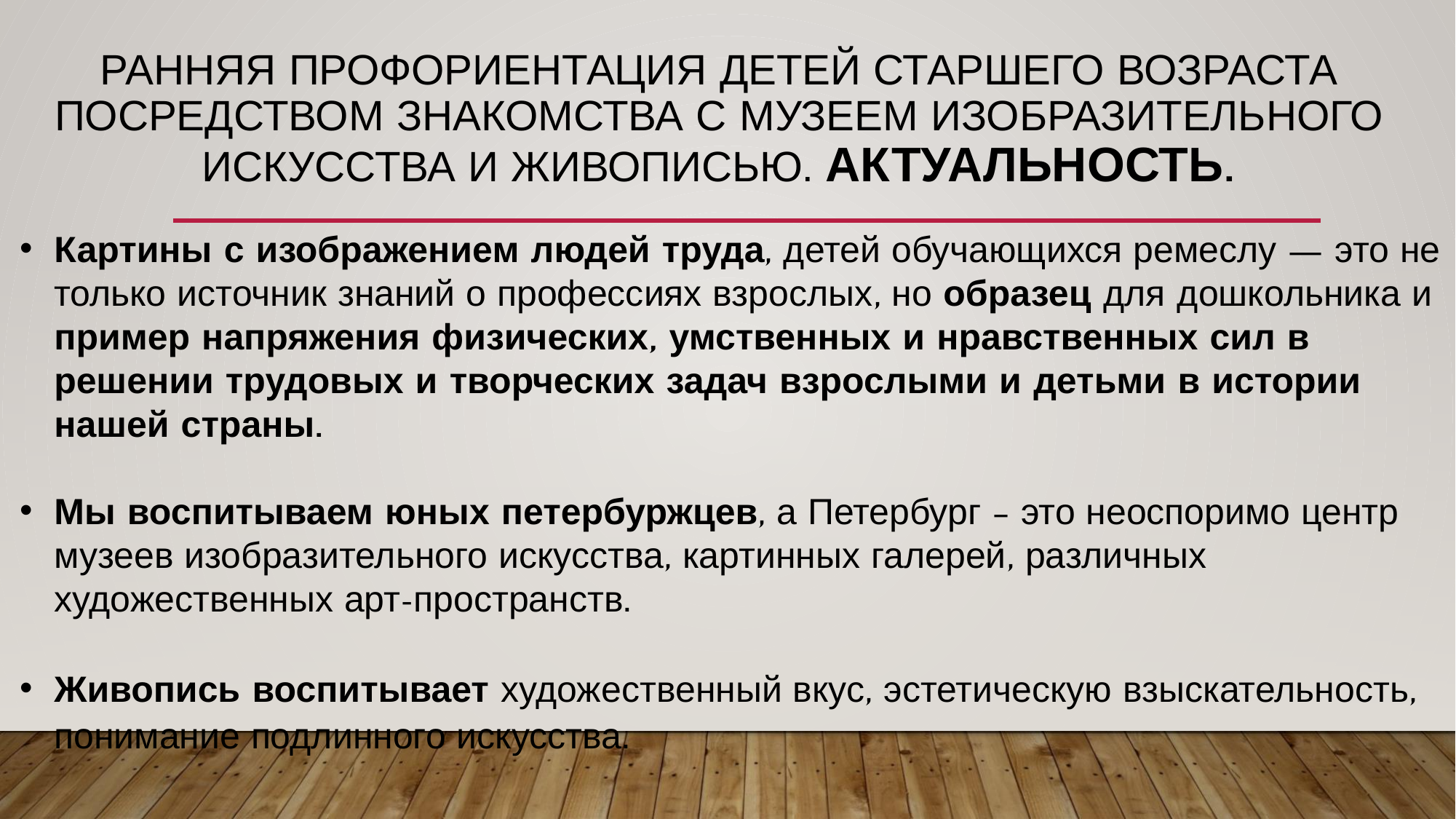

# ранняя профориентация детей старшего возраста посредством знакомства с музеем изобразительного искусства и живописью. Актуальность.
Картины с изображением людей труда, детей обучающихся ремеслу — это не только источник знаний о профессиях взрослых, но образец для дошкольника и пример напряжения физических, умственных и нравственных сил в решении трудовых и творческих задач взрослыми и детьми в истории нашей страны.

Мы воспитываем юных петербуржцев, а Петербург – это неоспоримо центр музеев изобразительного искусства, картинных галерей, различных художественных арт-пространств.

Живопись воспитывает художественный вкус, эстетическую взыскательность, понимание подлинного искусства.